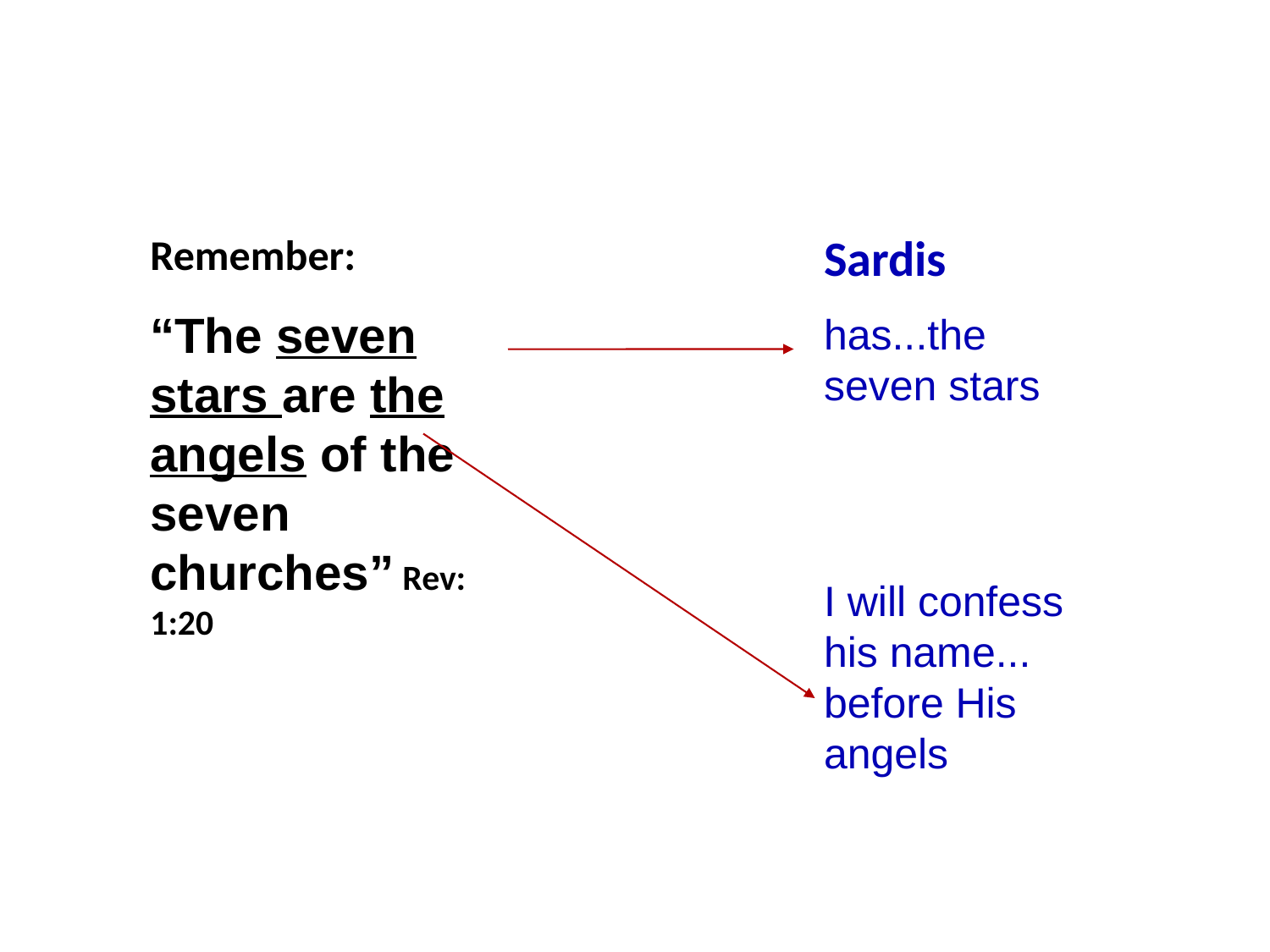

Sardis
has...the seven stars

I will confess his name... before His angels
Remember:
“The seven stars are the angels of the seven churches” Rev: 1:20